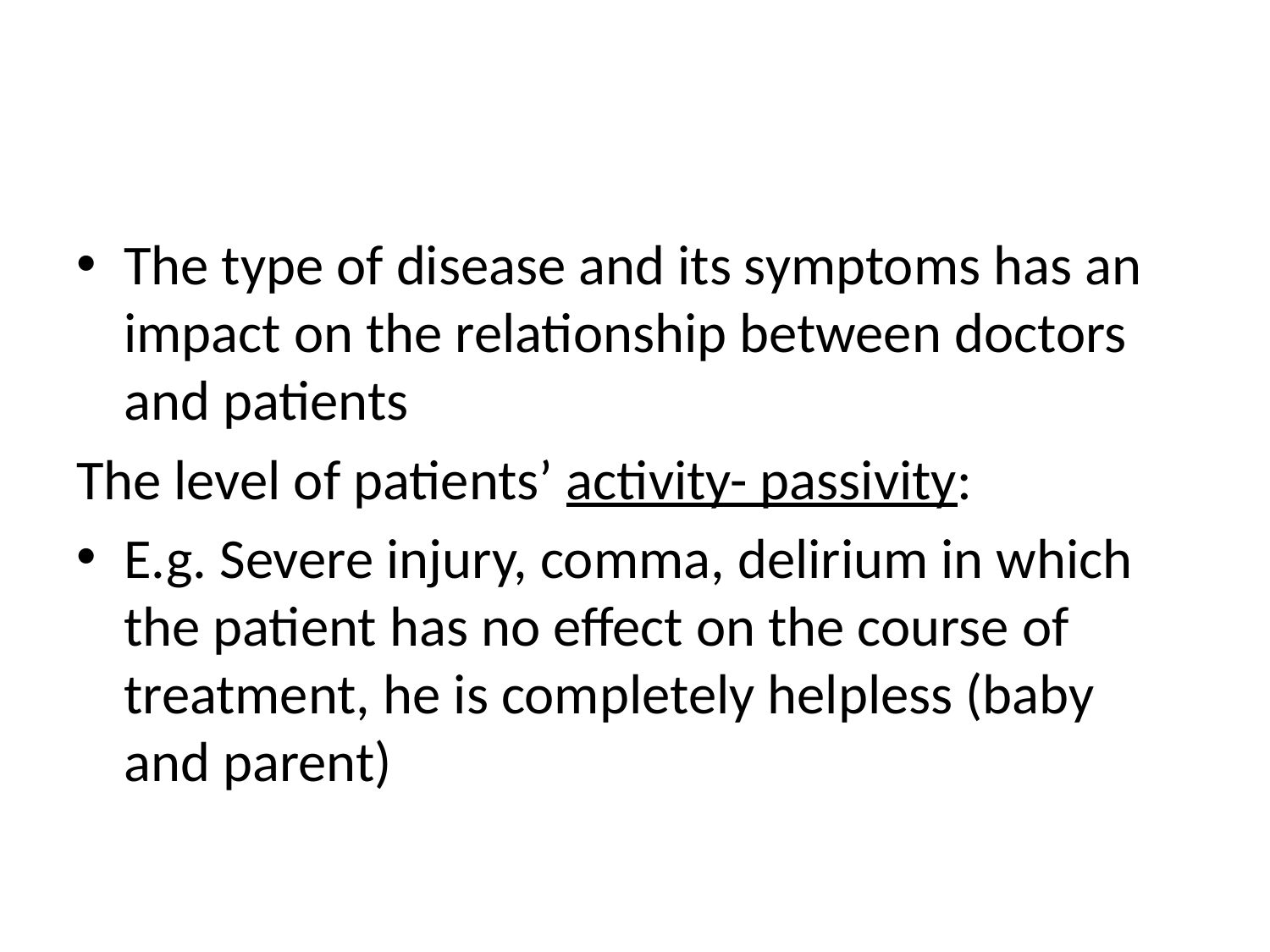

#
The type of disease and its symptoms has an impact on the relationship between doctors and patients
The level of patients’ activity- passivity:
E.g. Severe injury, comma, delirium in which the patient has no effect on the course of treatment, he is completely helpless (baby and parent)